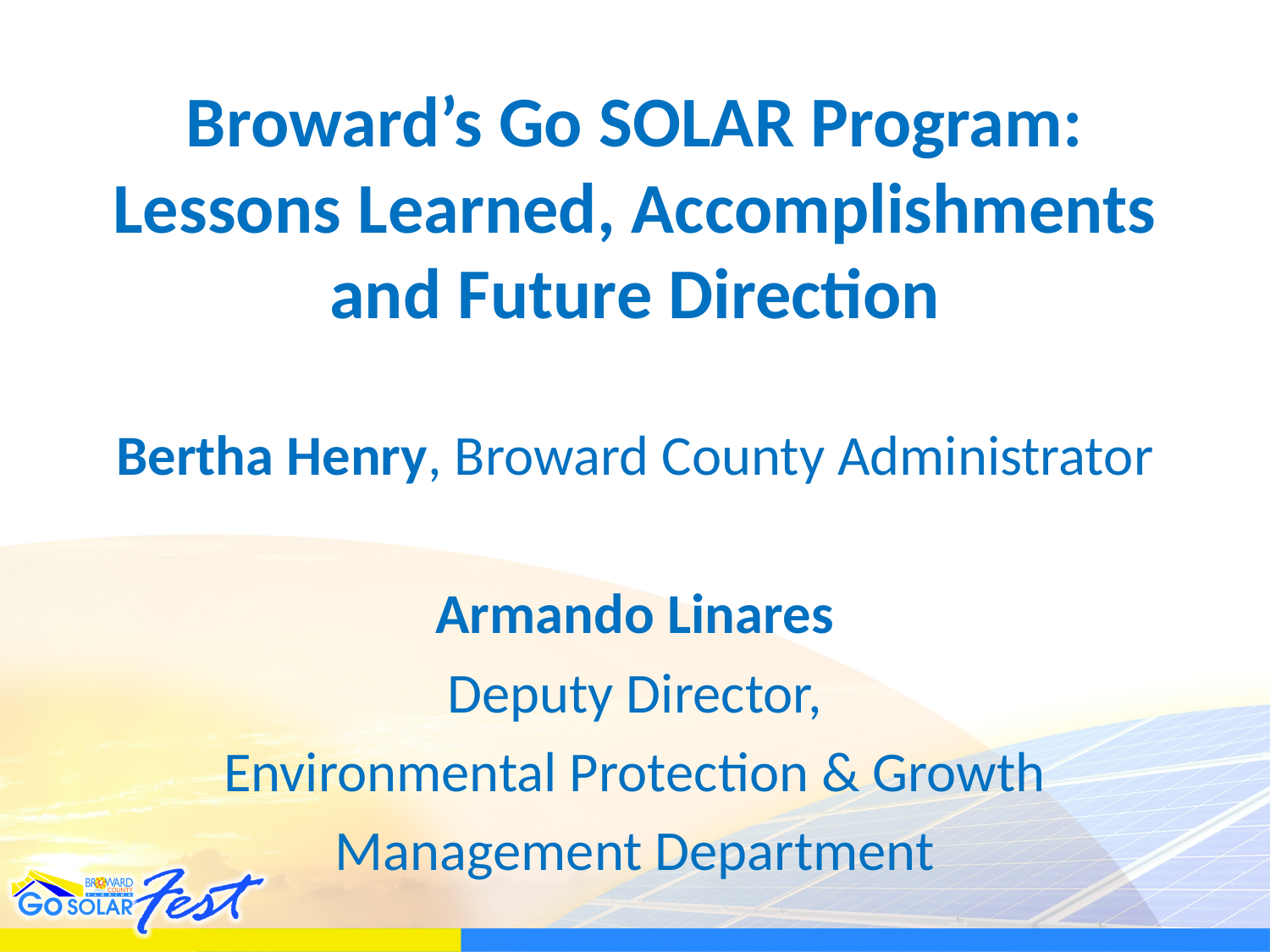

# Broward’s Go SOLAR Program: Lessons Learned, Accomplishments and Future Direction
Bertha Henry, Broward County Administrator

Armando Linares
Deputy Director,
Environmental Protection & Growth
Management Department